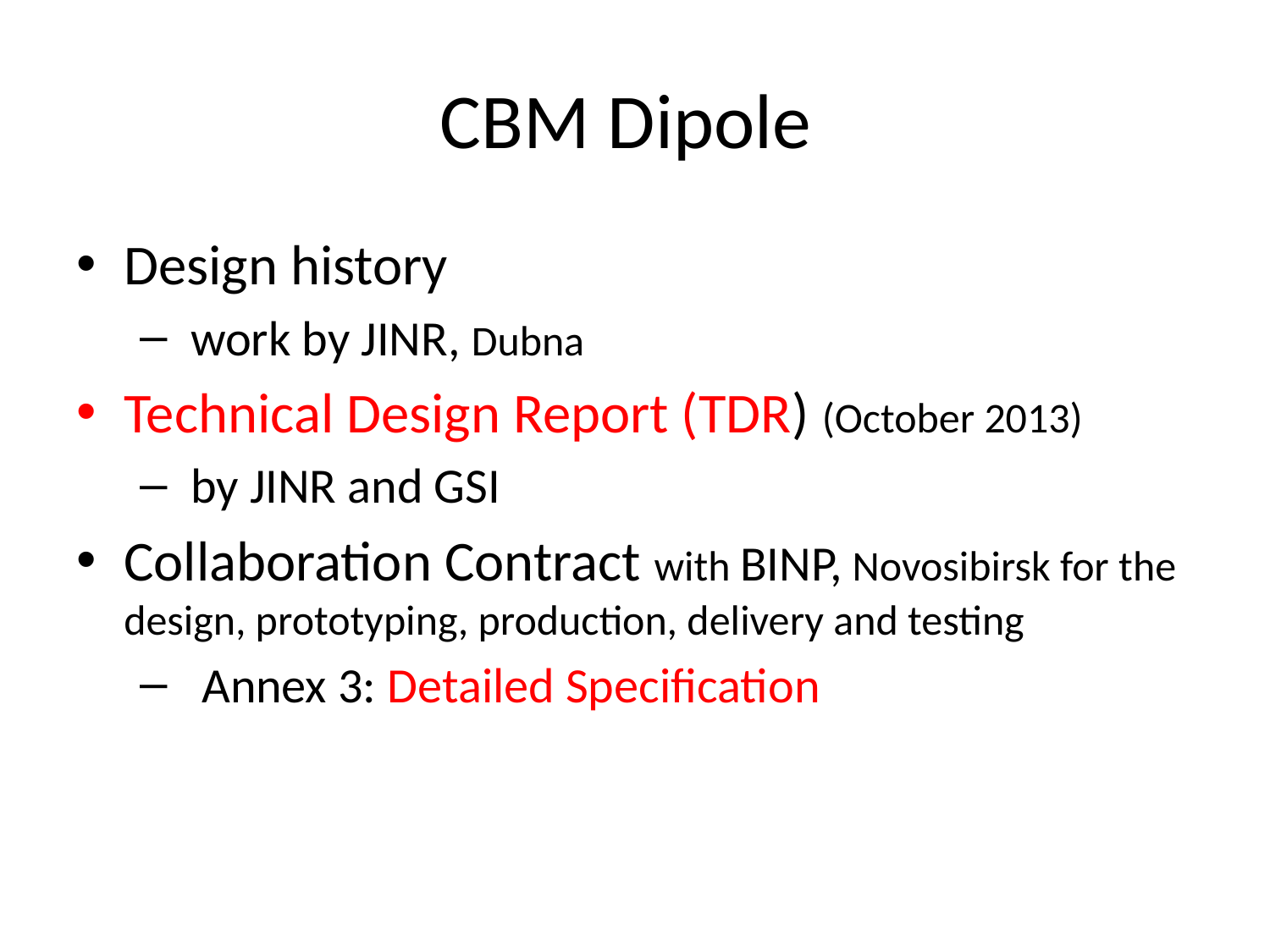

# CBM Dipole
Design history
 work by JINR, Dubna
Technical Design Report (TDR) (October 2013)
 by JINR and GSI
Collaboration Contract with BINP, Novosibirsk for the design, prototyping, production, delivery and testing
  Annex 3: Detailed Specification